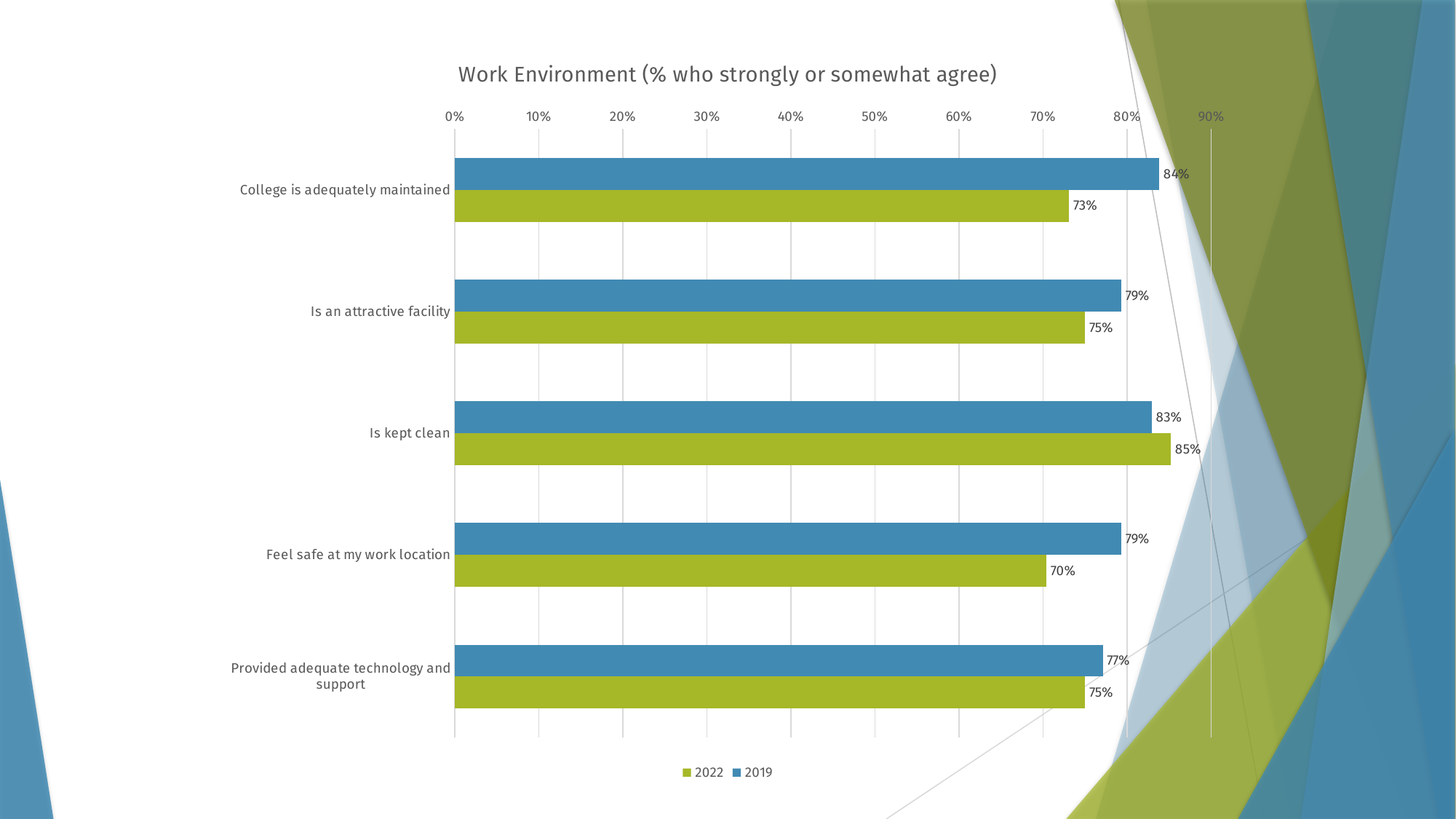

### Chart: Work Environment (% who strongly or somewhat agree)

| Category | 2019 | 2022 |
|---|---|---|
| College is adequately maintained | 0.838 | 0.731 |
| Is an attractive facility | 0.793 | 0.75 |
| Is kept clean | 0.829 | 0.852 |
| Feel safe at my work location | 0.793 | 0.704 |
| Provided adequate technology and support | 0.771 | 0.75 |